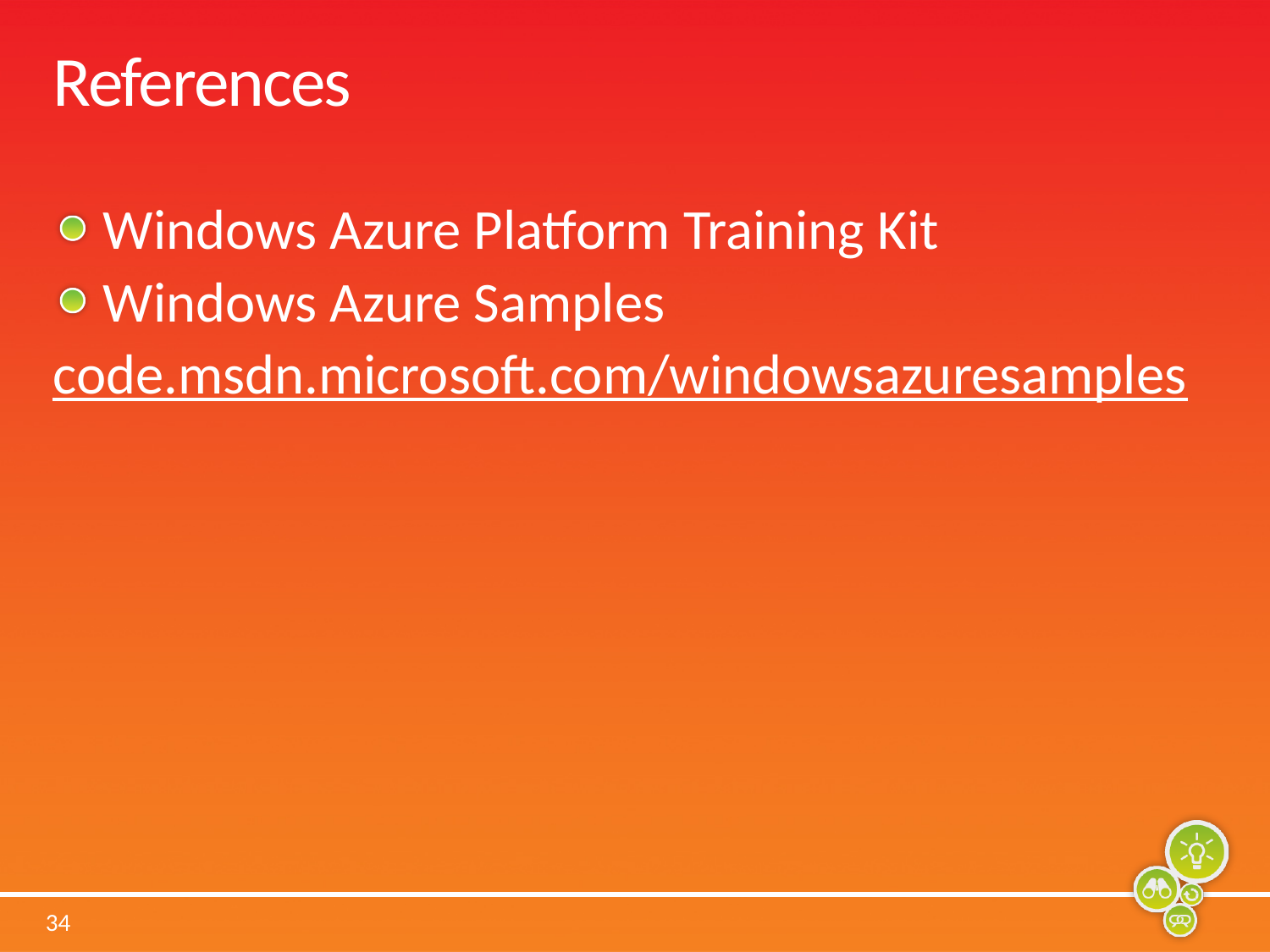

# References
Windows Azure Platform Training Kit
Windows Azure Samples
code.msdn.microsoft.com/windowsazuresamples